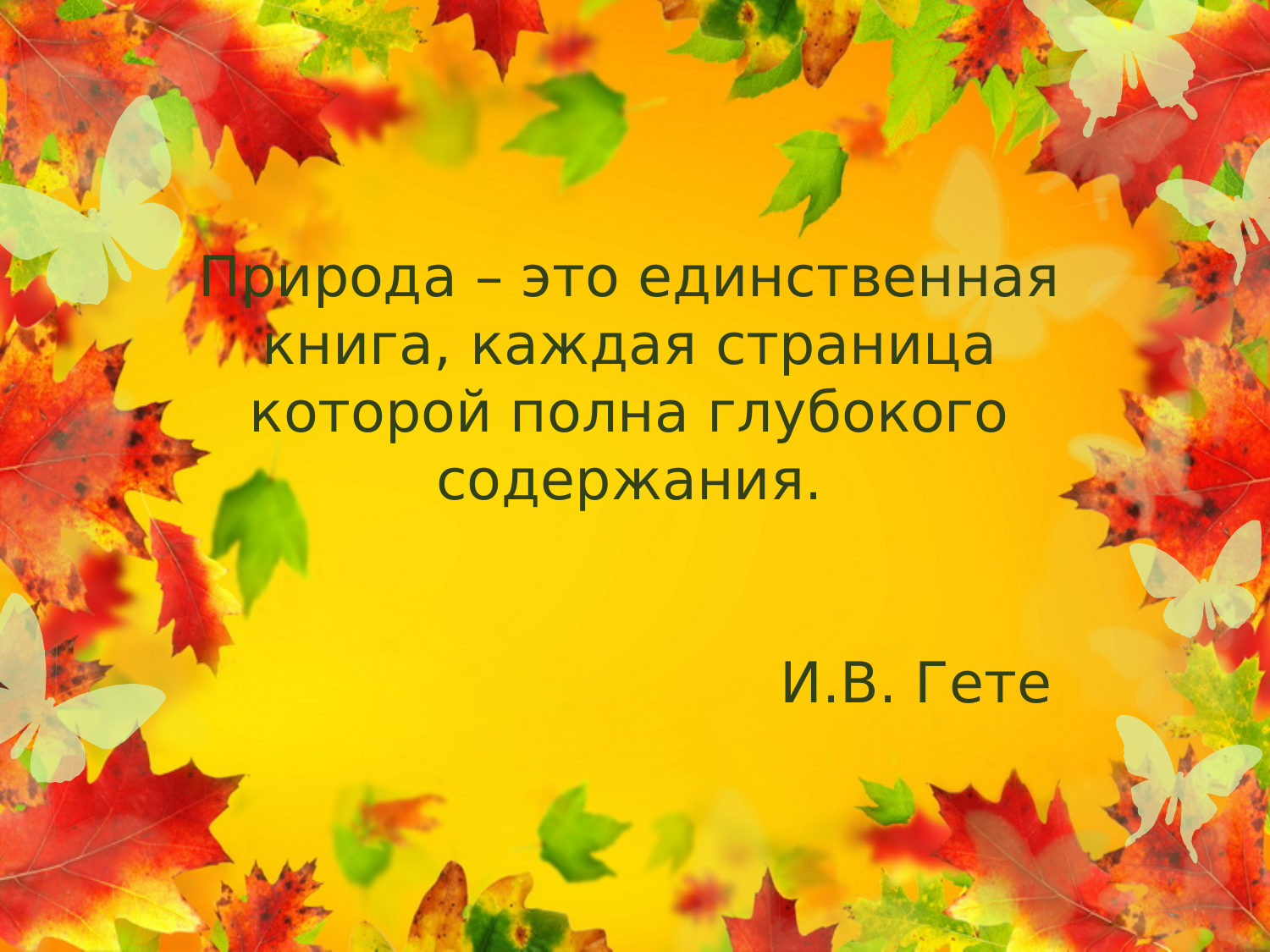

# Природа – это единственная книга, каждая страница которой полна глубокого содержания. И.В. Гете